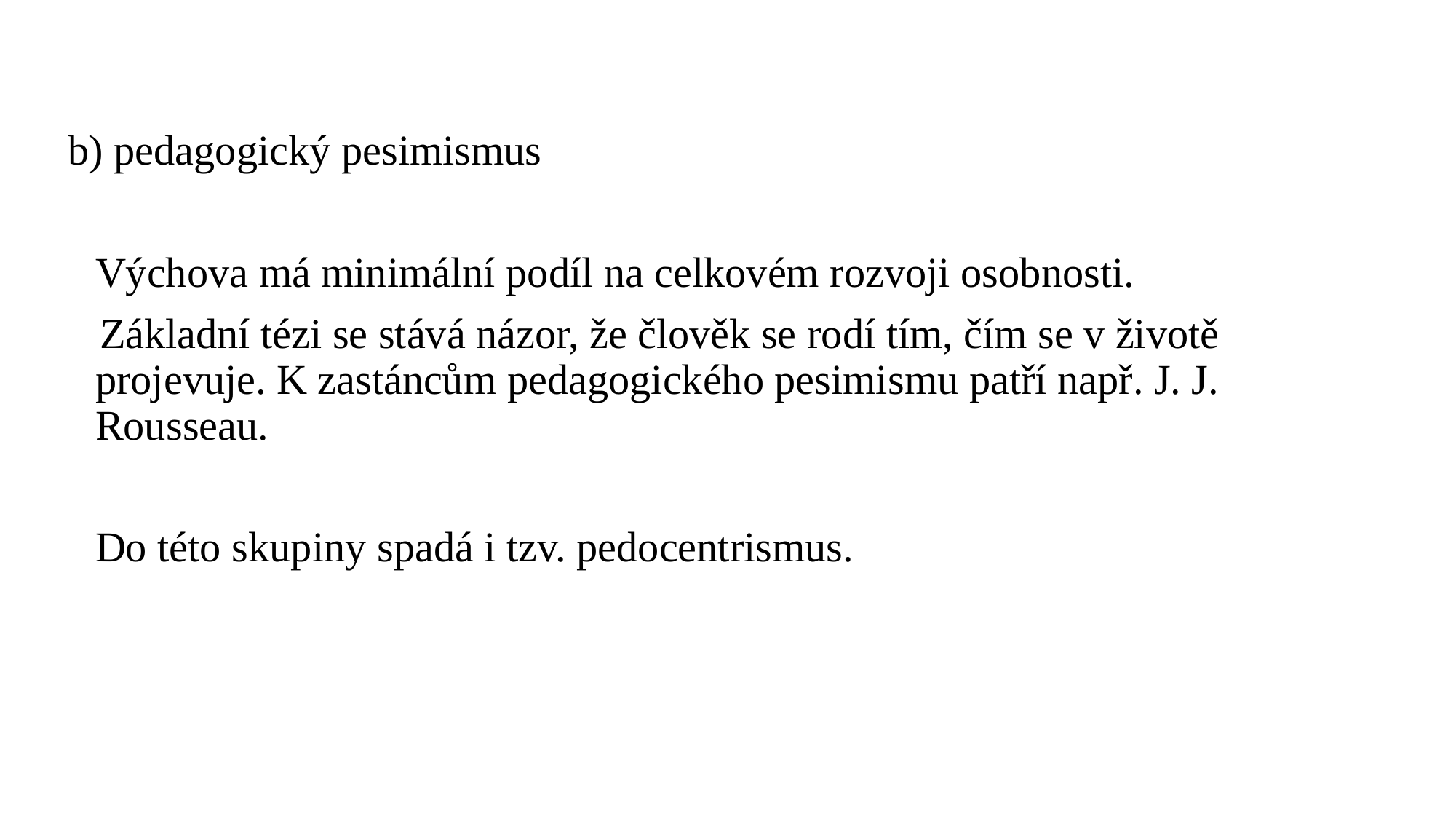

b) pedagogický pesimismus

	Výchova má minimální podíl na celkovém rozvoji osobnosti.
   Základní tézi se stává názor, že člověk se rodí tím, čím se v životě projevuje. K zastáncům pedagogického pesimismu patří např. J. J. Rousseau.

	Do této skupiny spadá i tzv. pedocentrismus.